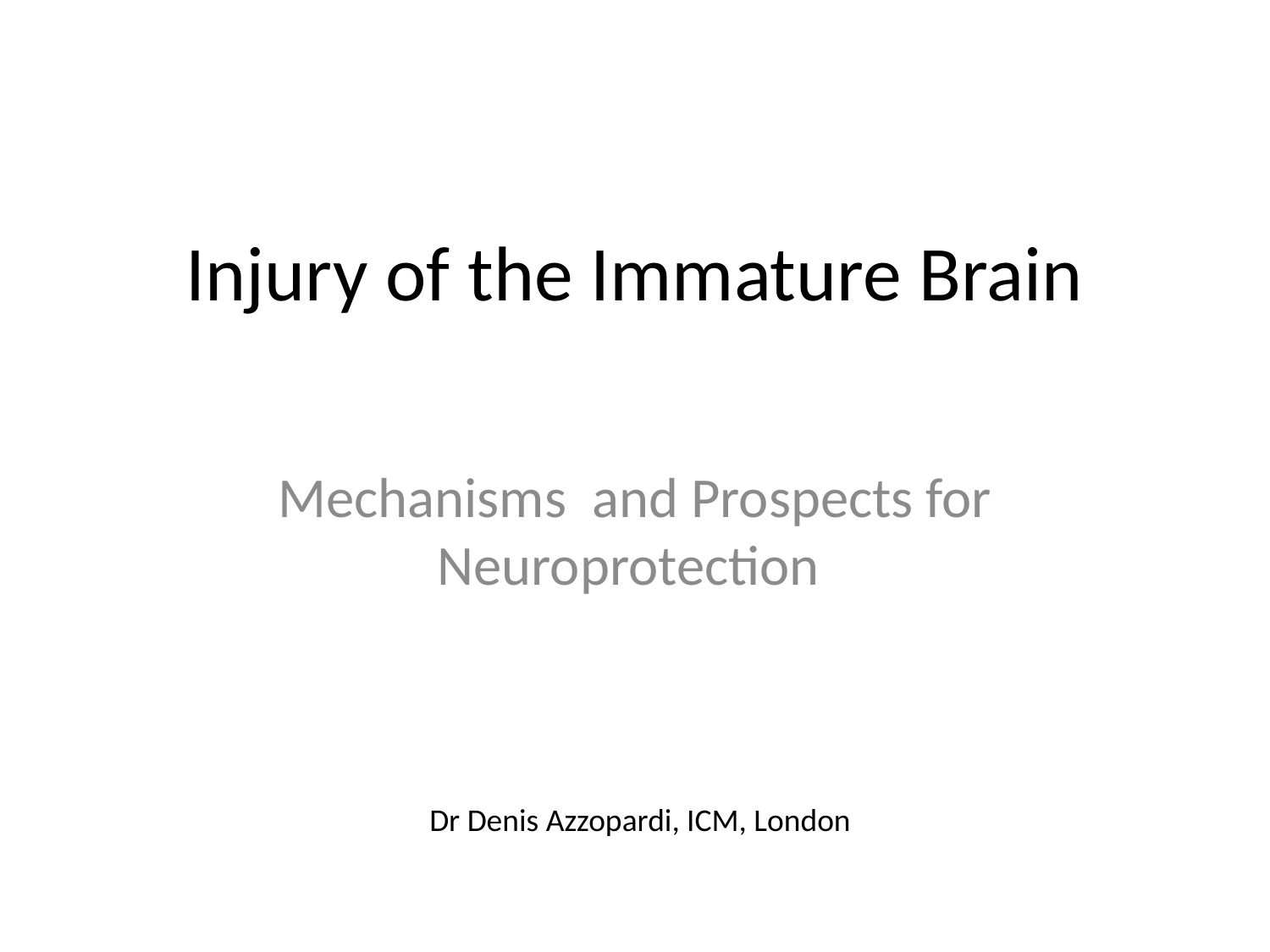

Injury of the Immature Brain
Mechanisms  and Prospects for Neuroprotection
Dr Denis Azzopardi, ICM, London